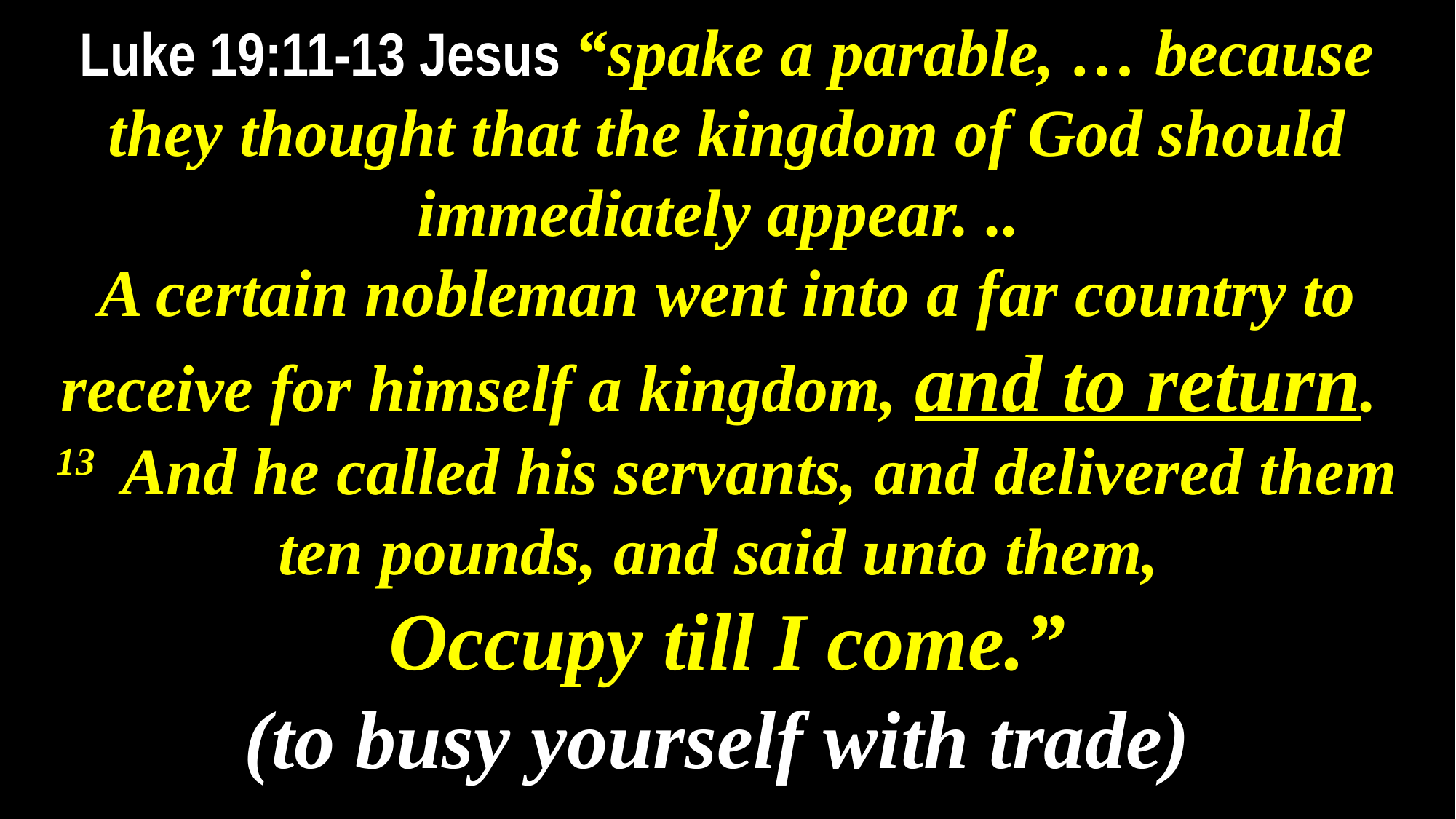

# Luke 19:11-13 Jesus “spake a parable, … because they thought that the kingdom of God should immediately appear. ..
A certain nobleman went into a far country to receive for himself a kingdom, and to return.
13  And he called his servants, and delivered them ten pounds, and said unto them,
Occupy till I come.”
(to busy yourself with trade)